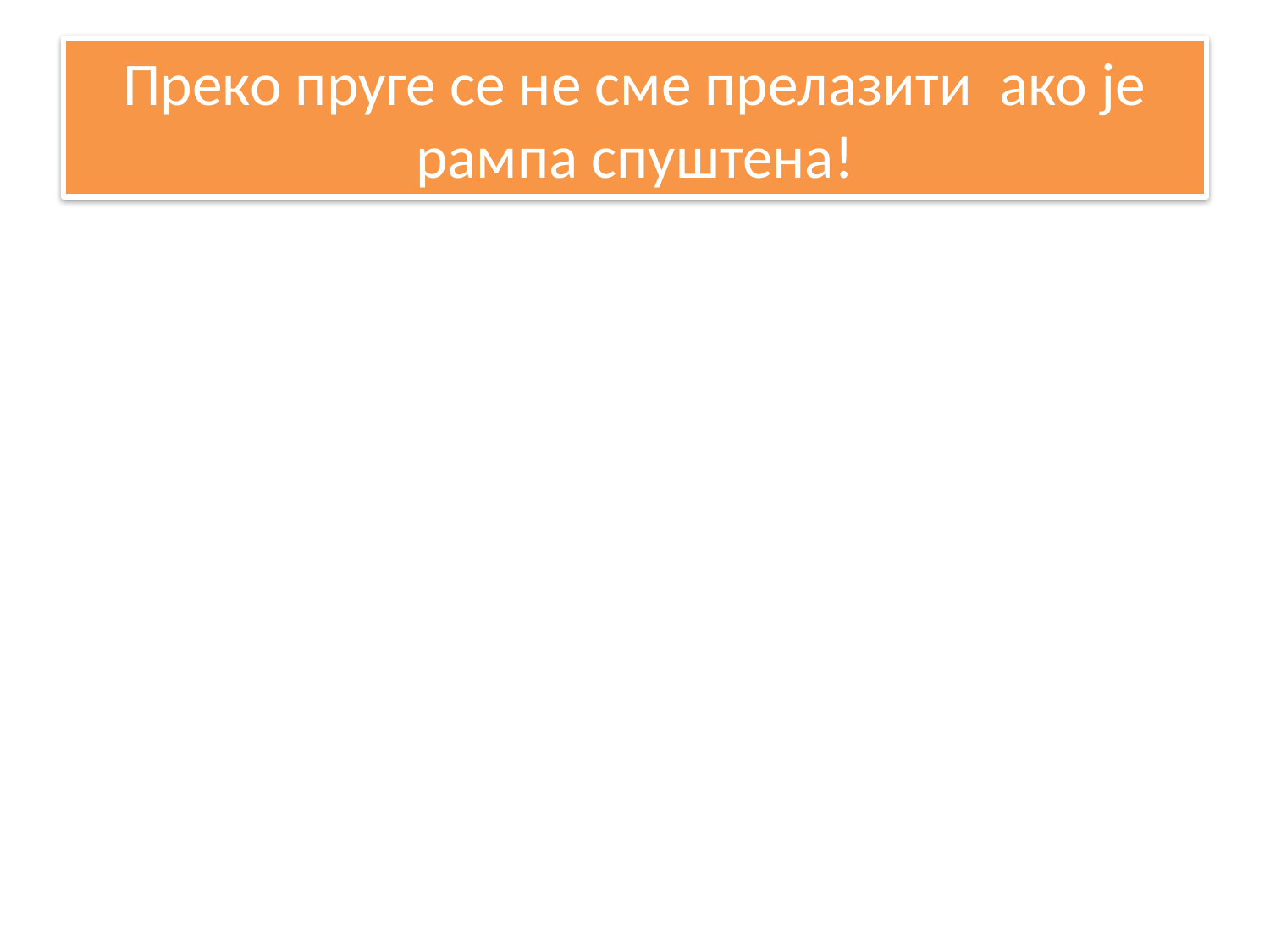

# Преко пруге се не сме прелазити  ако је рампа спуштена!